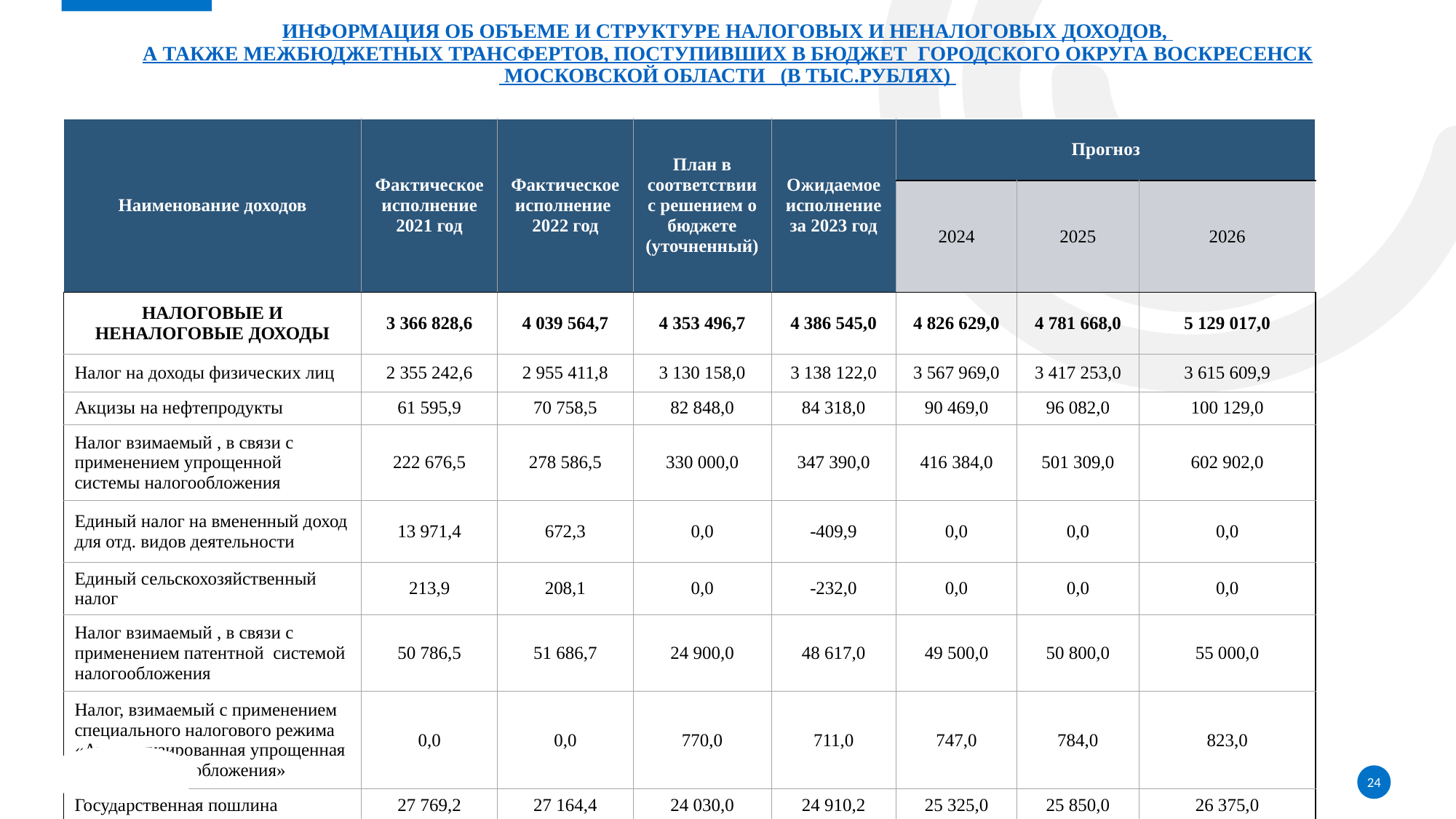

# Информация об объеме и структуре налоговых и неналоговых доходов, а также межбюджетных трансфертов, поступивших в бюджет городского округа воскресенск Московской области   (в тыс.рублях)
| Наименование доходов | Фактическое исполнение 2021 год | Фактическое исполнение 2022 год | План в соответствии с решением о бюджете (уточненный) | Ожидаемое исполнение за 2023 год | Прогноз |  |  |
| --- | --- | --- | --- | --- | --- | --- | --- |
|  |  |  |  |  | 2024 | 2025 | 2026 |
| НАЛОГОВЫЕ И НЕНАЛОГОВЫЕ ДОХОДЫ | 3 366 828,6 | 4 039 564,7 | 4 353 496,7 | 4 386 545,0 | 4 826 629,0 | 4 781 668,0 | 5 129 017,0 |
| Налог на доходы физических лиц | 2 355 242,6 | 2 955 411,8 | 3 130 158,0 | 3 138 122,0 | 3 567 969,0 | 3 417 253,0 | 3 615 609,9 |
| Акцизы на нефтепродукты | 61 595,9 | 70 758,5 | 82 848,0 | 84 318,0 | 90 469,0 | 96 082,0 | 100 129,0 |
| Налог взимаемый , в связи с применением упрощенной системы налогообложения | 222 676,5 | 278 586,5 | 330 000,0 | 347 390,0 | 416 384,0 | 501 309,0 | 602 902,0 |
| Единый налог на вмененный доход для отд. видов деятельности | 13 971,4 | 672,3 | 0,0 | -409,9 | 0,0 | 0,0 | 0,0 |
| Единый сельскохозяйственный налог | 213,9 | 208,1 | 0,0 | -232,0 | 0,0 | 0,0 | 0,0 |
| Налог взимаемый , в связи с применением патентной системой налогообложения | 50 786,5 | 51 686,7 | 24 900,0 | 48 617,0 | 49 500,0 | 50 800,0 | 55 000,0 |
| Налог, взимаемый с применением специального налогового режима «Автоматизированная упрощенная система налогообложения» | 0,0 | 0,0 | 770,0 | 711,0 | 747,0 | 784,0 | 823,0 |
| Государственная пошлина | 27 769,2 | 27 164,4 | 24 030,0 | 24 910,2 | 25 325,0 | 25 850,0 | 26 375,0 |

24